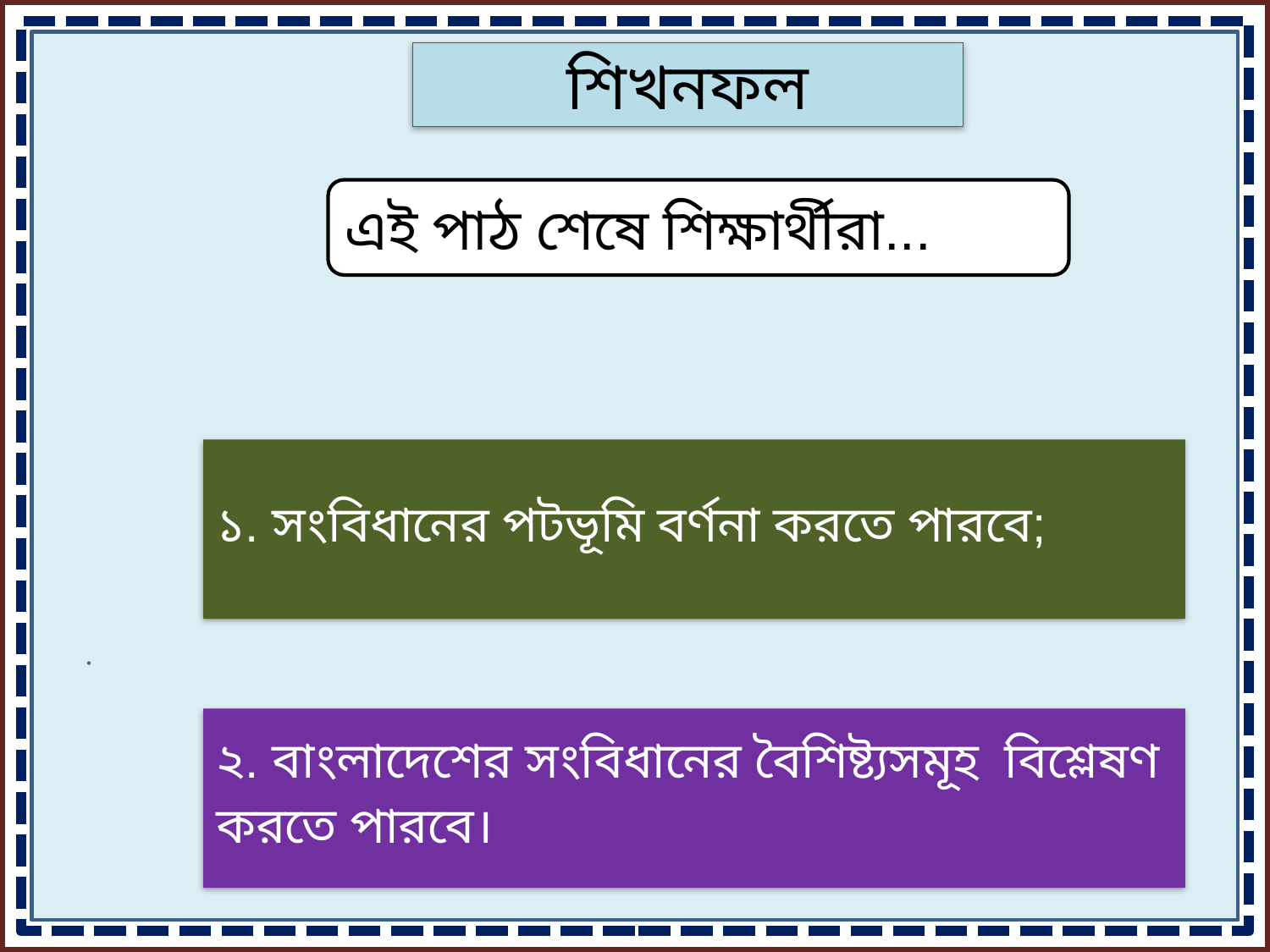

শিখনফল
এই পাঠ শেষে শিক্ষার্থীরা...
১. সংবিধানের পটভূমি বর্ণনা করতে পারবে;
২. বাংলাদেশের সংবিধানের বৈশিষ্ট্যসমূহ  বিশ্লেষণ করতে পারবে।